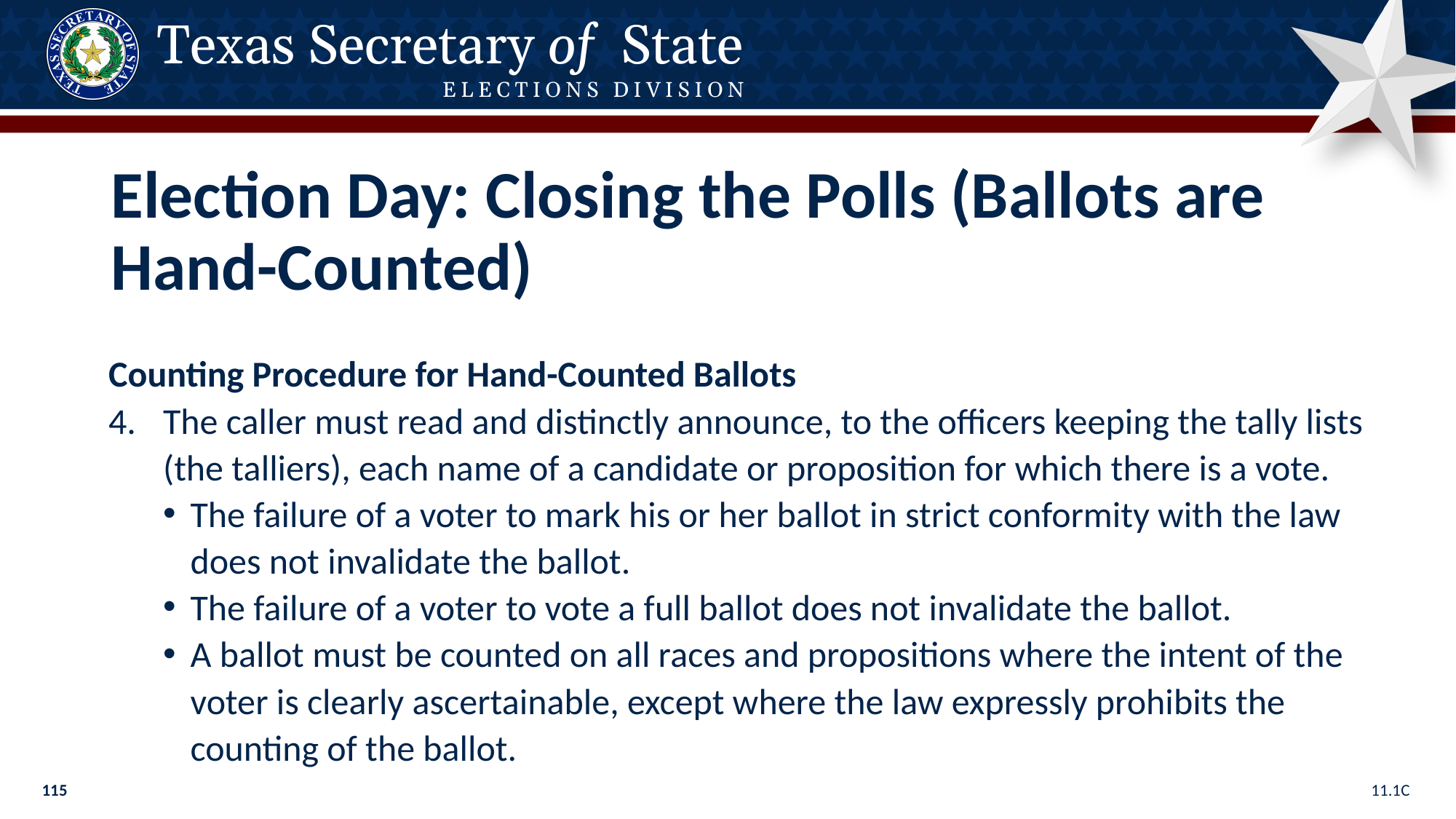

Election Day: Closing the Polls (Ballots are Hand-Counted)
Counting Procedure for Hand-Counted Ballots
The caller must read and distinctly announce, to the officers keeping the tally lists (the talliers), each name of a candidate or proposition for which there is a vote.
The failure of a voter to mark his or her ballot in strict conformity with the law does not invalidate the ballot.
The failure of a voter to vote a full ballot does not invalidate the ballot.
A ballot must be counted on all races and propositions where the intent of the voter is clearly ascertainable, except where the law expressly prohibits the counting of the ballot.
11.1C
115